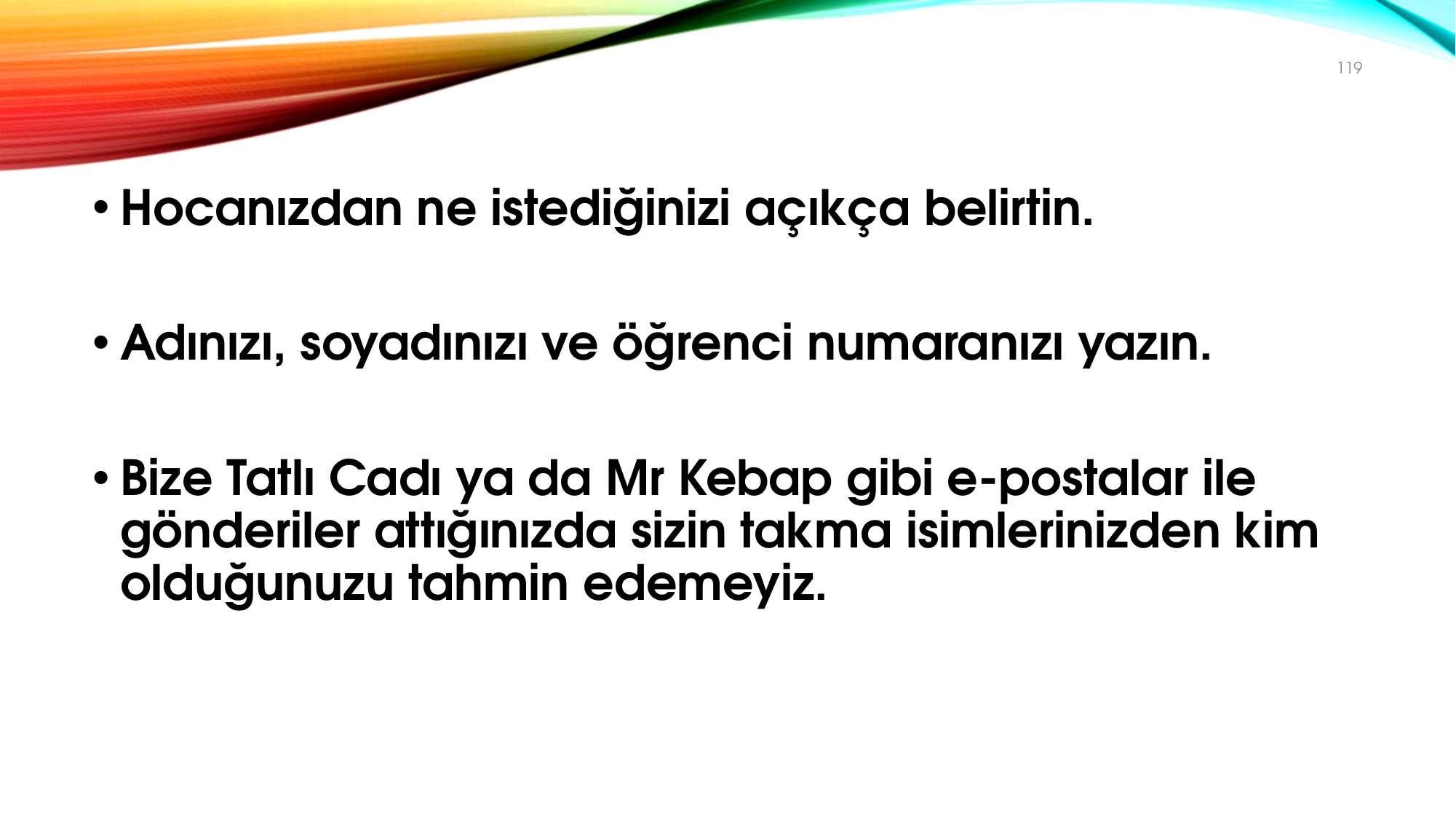

119
Hocanızdan ne istediğinizi açıkça belirtin.

Adınızı, soyadınızı ve öğrenci numaranızı yazın.

Bize Tatlı Cadı ya da Mr Kebap gibi e-postalar ile gönderiler attığınızda sizin takma isimlerinizden kim olduğunuzu tahmin edemeyiz.